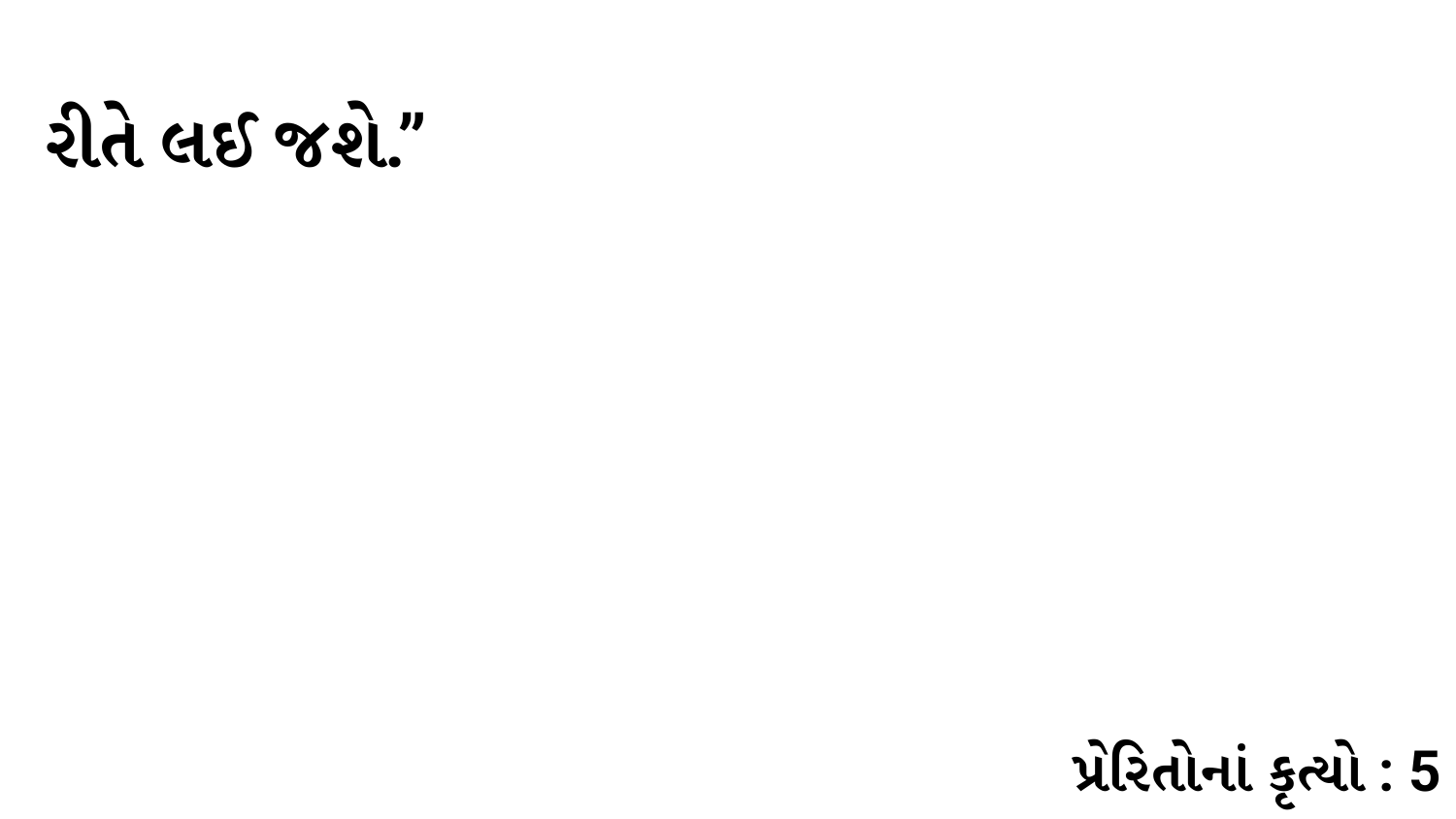

રીતે લઈ જશે.”
પ્રેરિતોનાં કૃત્યો : 5